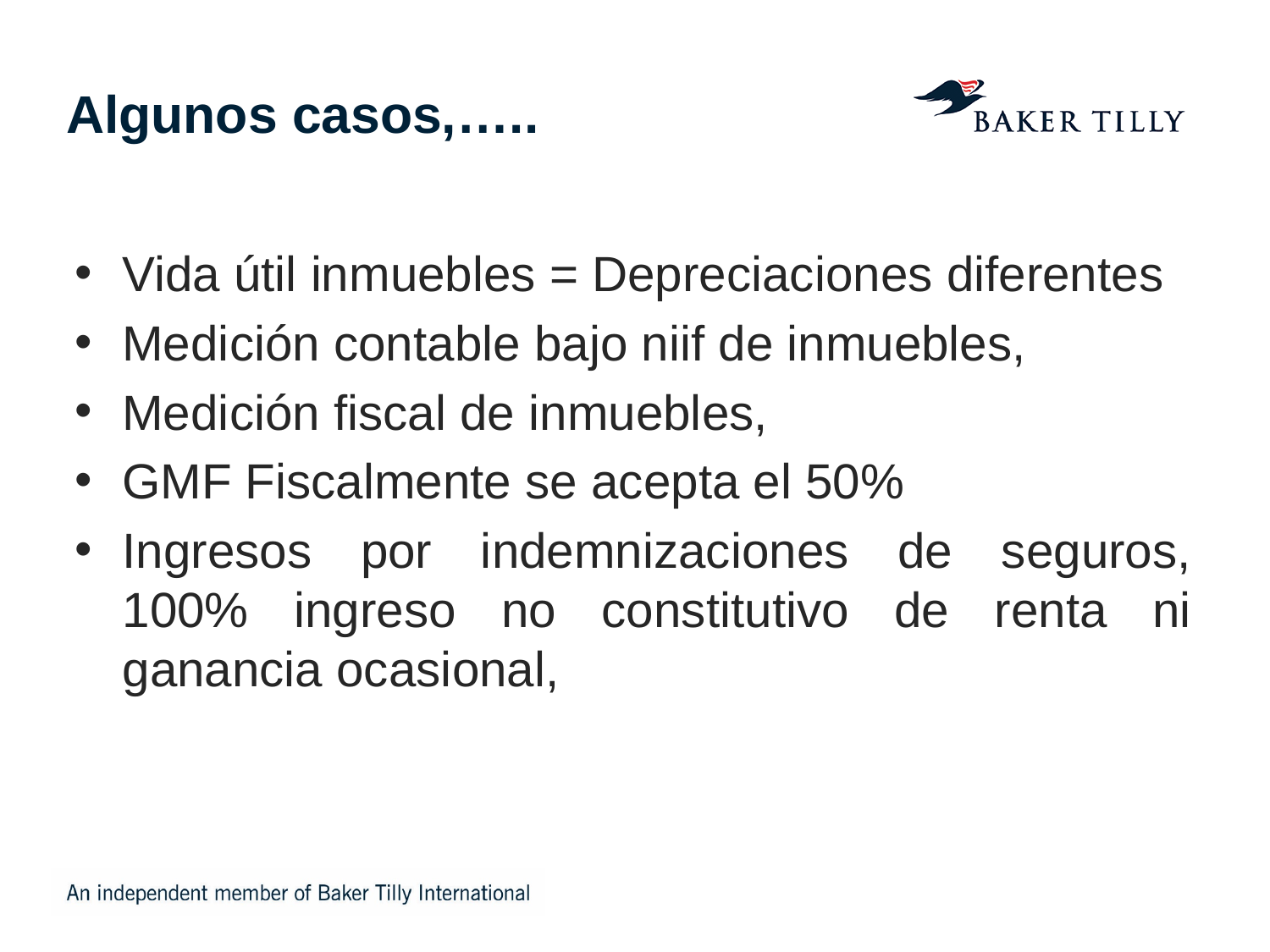

# Algunos casos,…..
Vida útil inmuebles = Depreciaciones diferentes
Medición contable bajo niif de inmuebles,
Medición fiscal de inmuebles,
GMF Fiscalmente se acepta el 50%
Ingresos por indemnizaciones de seguros, 100% ingreso no constitutivo de renta ni ganancia ocasional,